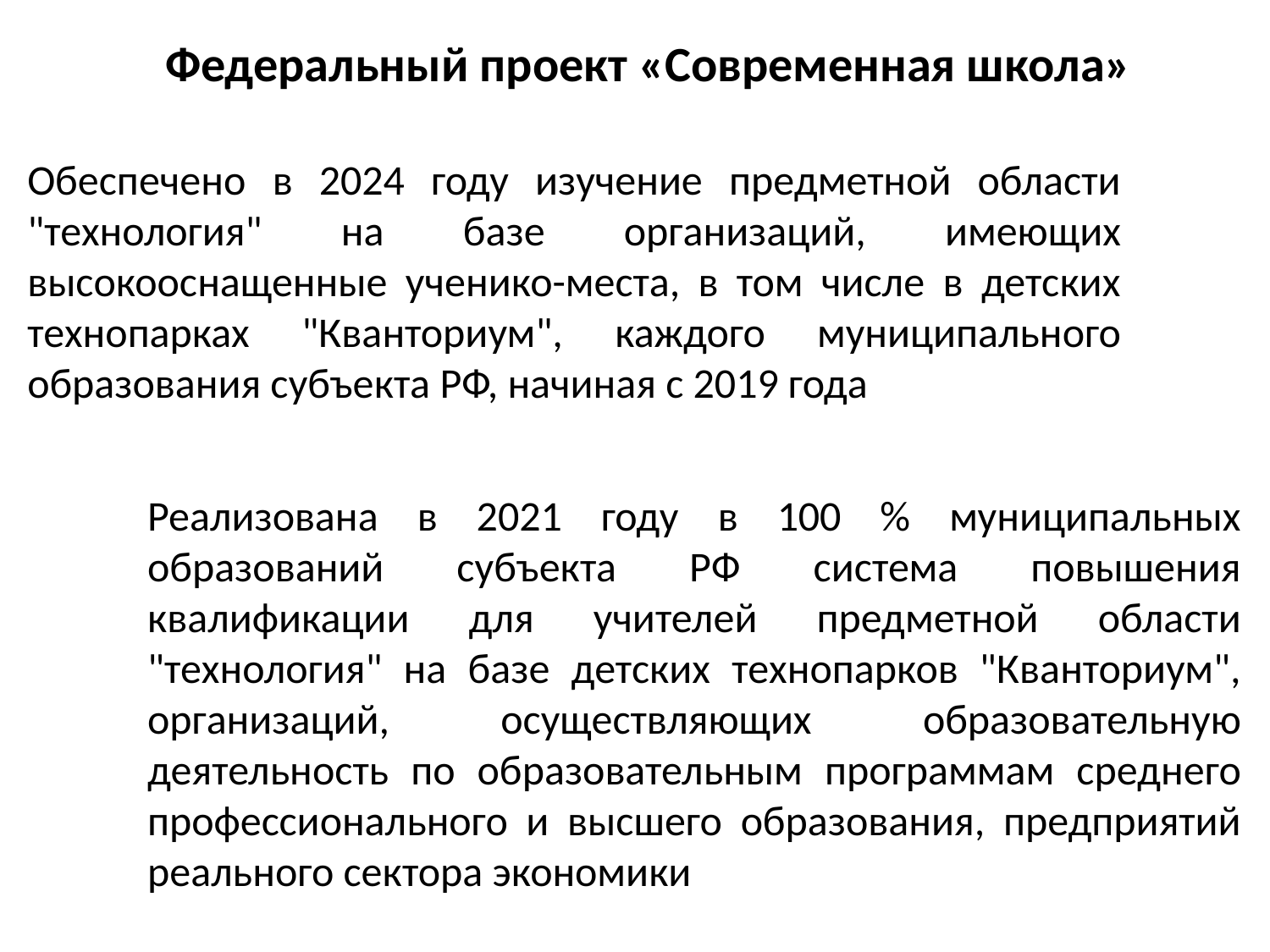

Федеральный проект «Современная школа»
Обеспечено в 2024 году изучение предметной области "технология" на базе организаций, имеющих высокооснащенные ученико-места, в том числе в детских технопарках "Кванториум", каждого муниципального образования субъекта РФ, начиная с 2019 года
Реализована в 2021 году в 100 % муниципальных образований субъекта РФ система повышения квалификации для учителей предметной области "технология" на базе детских технопарков "Кванториум", организаций, осуществляющих образовательную деятельность по образовательным программам среднего профессионального и высшего образования, предприятий реального сектора экономики